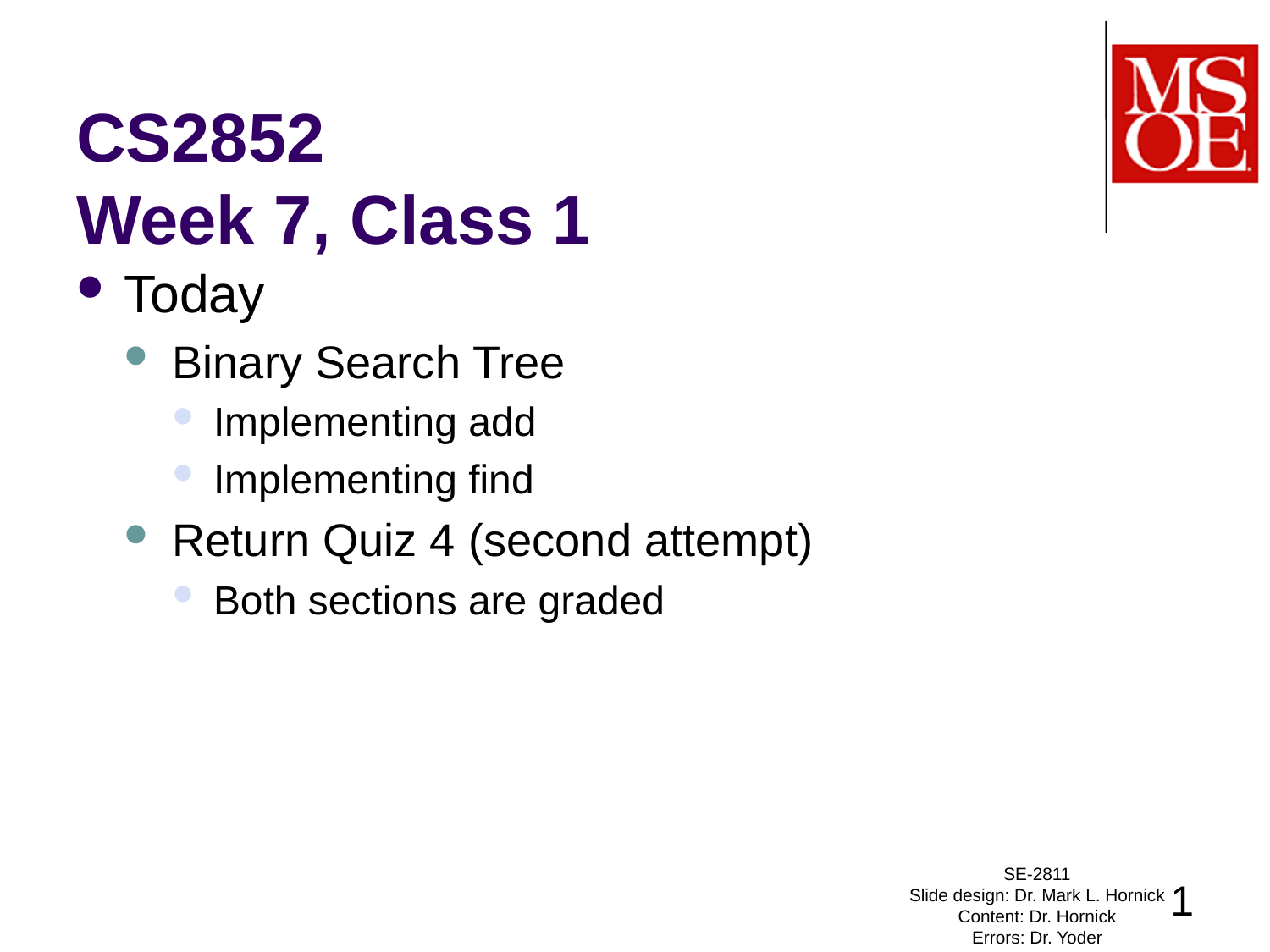

# CS2852 Week 7, Class 1
Today
Binary Search Tree
Implementing add
Implementing find
Return Quiz 4 (second attempt)
Both sections are graded
SE-2811
Slide design: Dr. Mark L. Hornick
Content: Dr. Hornick
Errors: Dr. Yoder
1